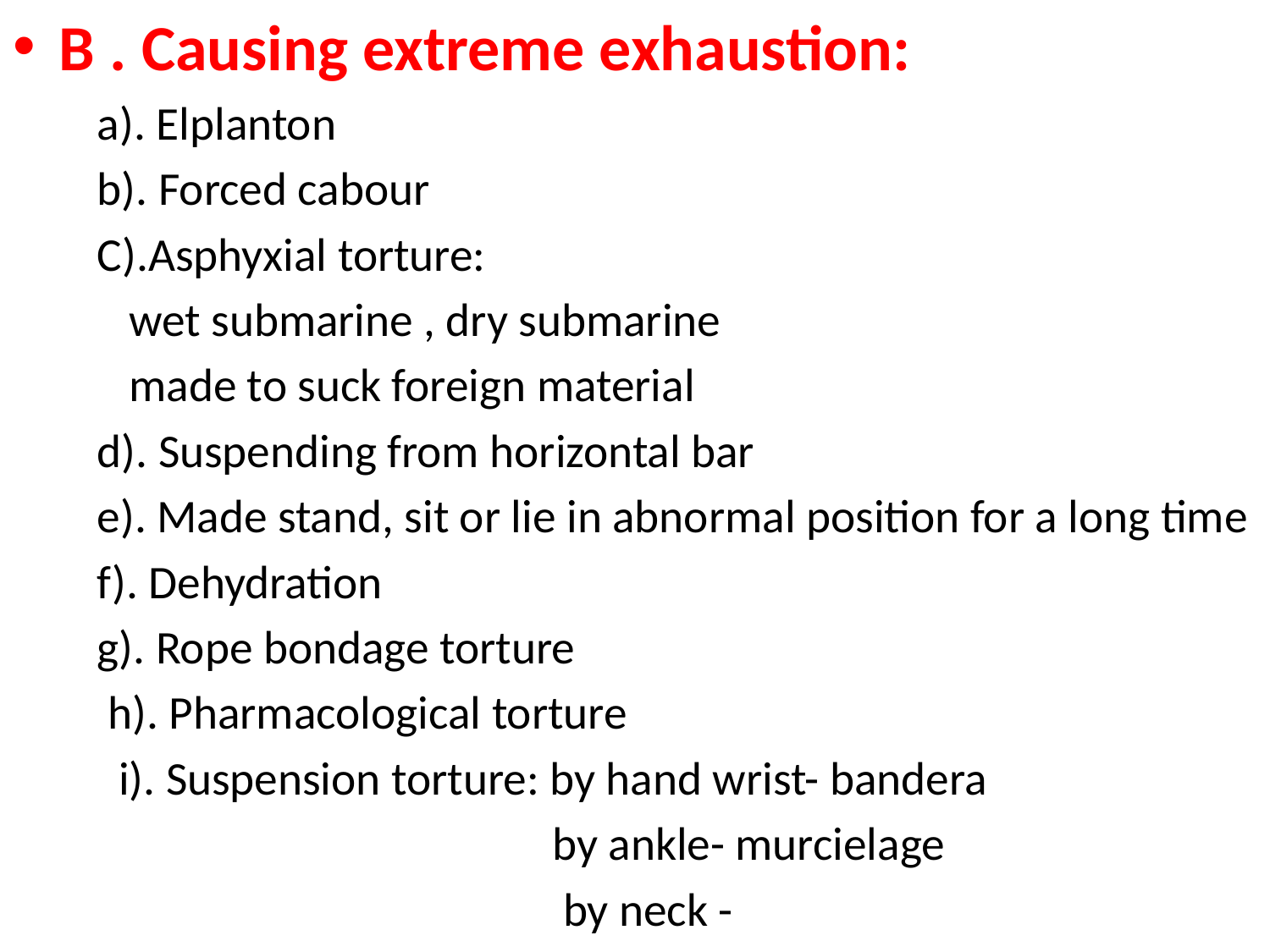

B . Causing extreme exhaustion:
        a). Elplanton
        b). Forced cabour
        C).Asphyxial torture:
           wet submarine , dry submarine
           made to suck foreign material
        d). Suspending from horizontal bar
        e). Made stand, sit or lie in abnormal position for a long time
        f). Dehydration
        g). Rope bondage torture
         h). Pharmacological torture
          i). Suspension torture: by hand wrist- bandera
                                                   by ankle- murcielage
                                                    by neck -